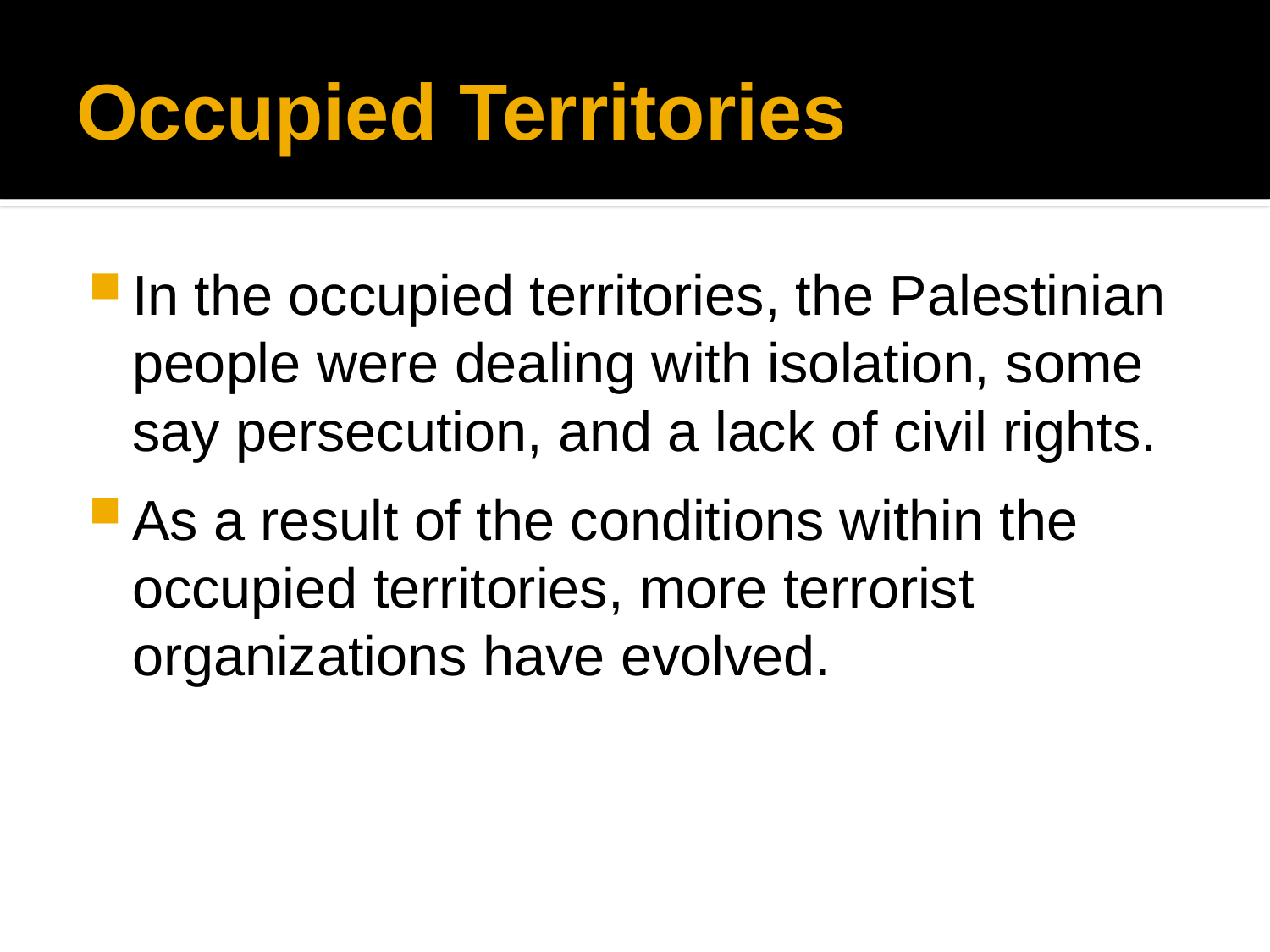

# Occupied Territories
In the occupied territories, the Palestinian people were dealing with isolation, some say persecution, and a lack of civil rights.

As a result of the conditions within the occupied territories, more terrorist organizations have evolved.